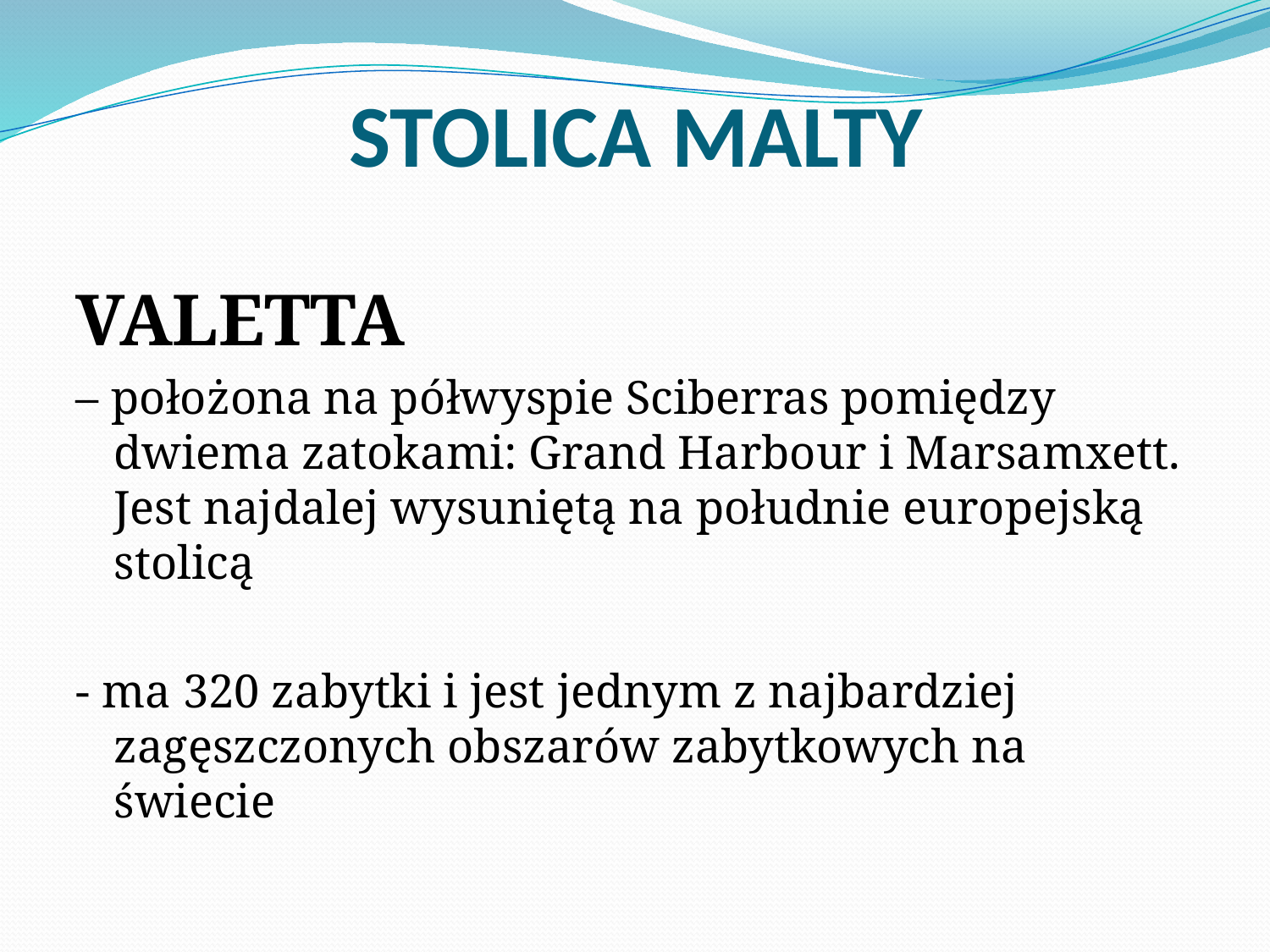

# STOLICA MALTY
VALETTA
– położona na półwyspie Sciberras pomiędzy dwiema zatokami: Grand Harbour i Marsamxett. Jest najdalej wysuniętą na południe europejską stolicą

- ma 320 zabytki i jest jednym z najbardziej zagęszczonych obszarów zabytkowych na świecie